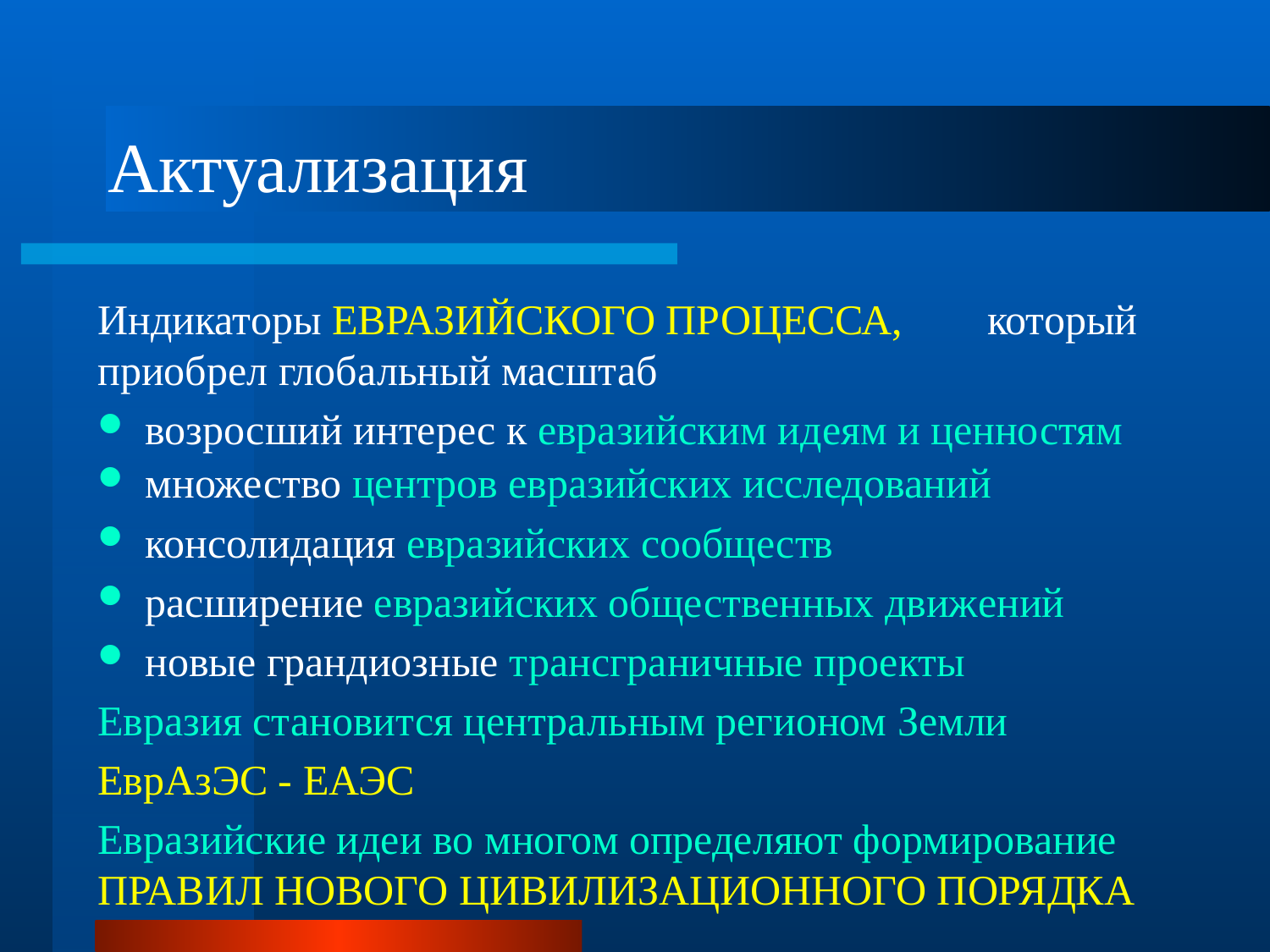

# Актуализация

Индикаторы ЕВРАЗИЙСКОГО ПРОЦЕССА,        который приобрел глобальный масштаб
возросший интерес к евразийским идеям и ценностям
множество центров евразийских исследований
консолидация евразийских сообществ
расширение евразийских общественных движений
новые грандиозные трансграничные проекты
Евразия становится центральным регионом Земли
ЕврАзЭС - ЕАЭС
Евразийские идеи во многом определяют формирование ПРАВИЛ НОВОГО ЦИВИЛИЗАЦИОННОГО ПОРЯДКА